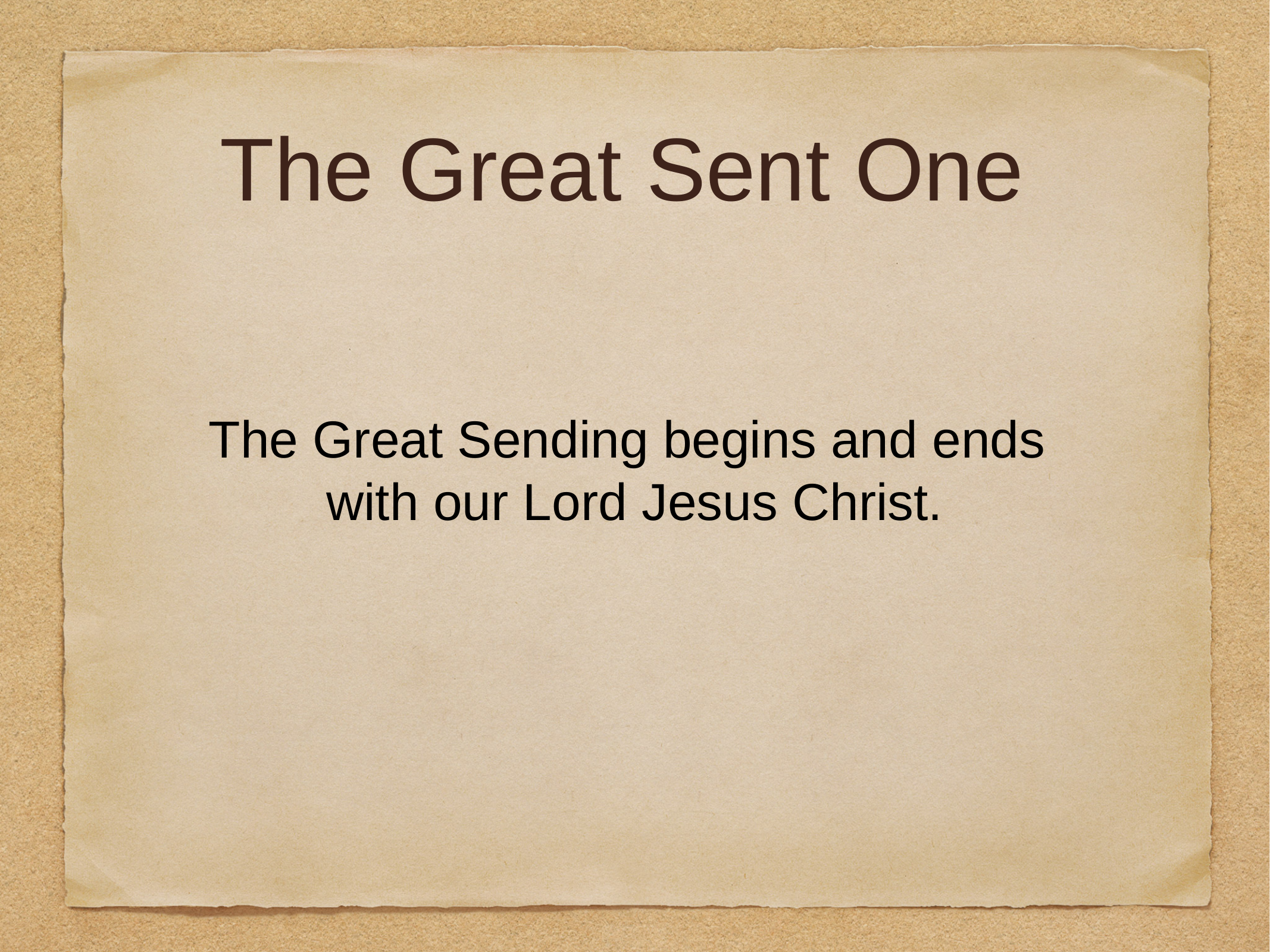

# The Great Sent One
The Great Sending begins and ends
with our Lord Jesus Christ.